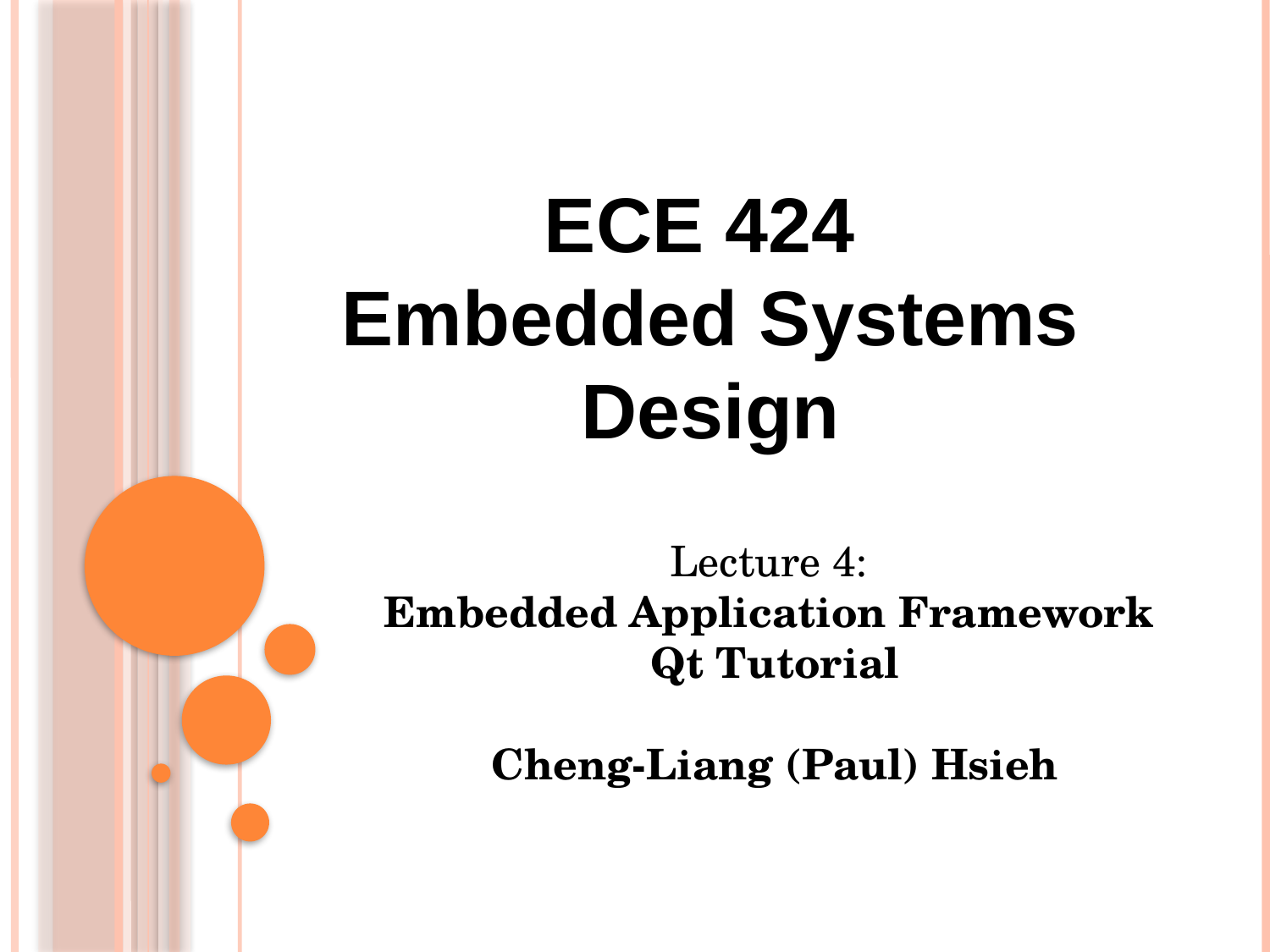

ECE 424
Embedded Systems Design
# Lecture 4: Embedded Application Framework Qt Tutorial Cheng-Liang (Paul) Hsieh